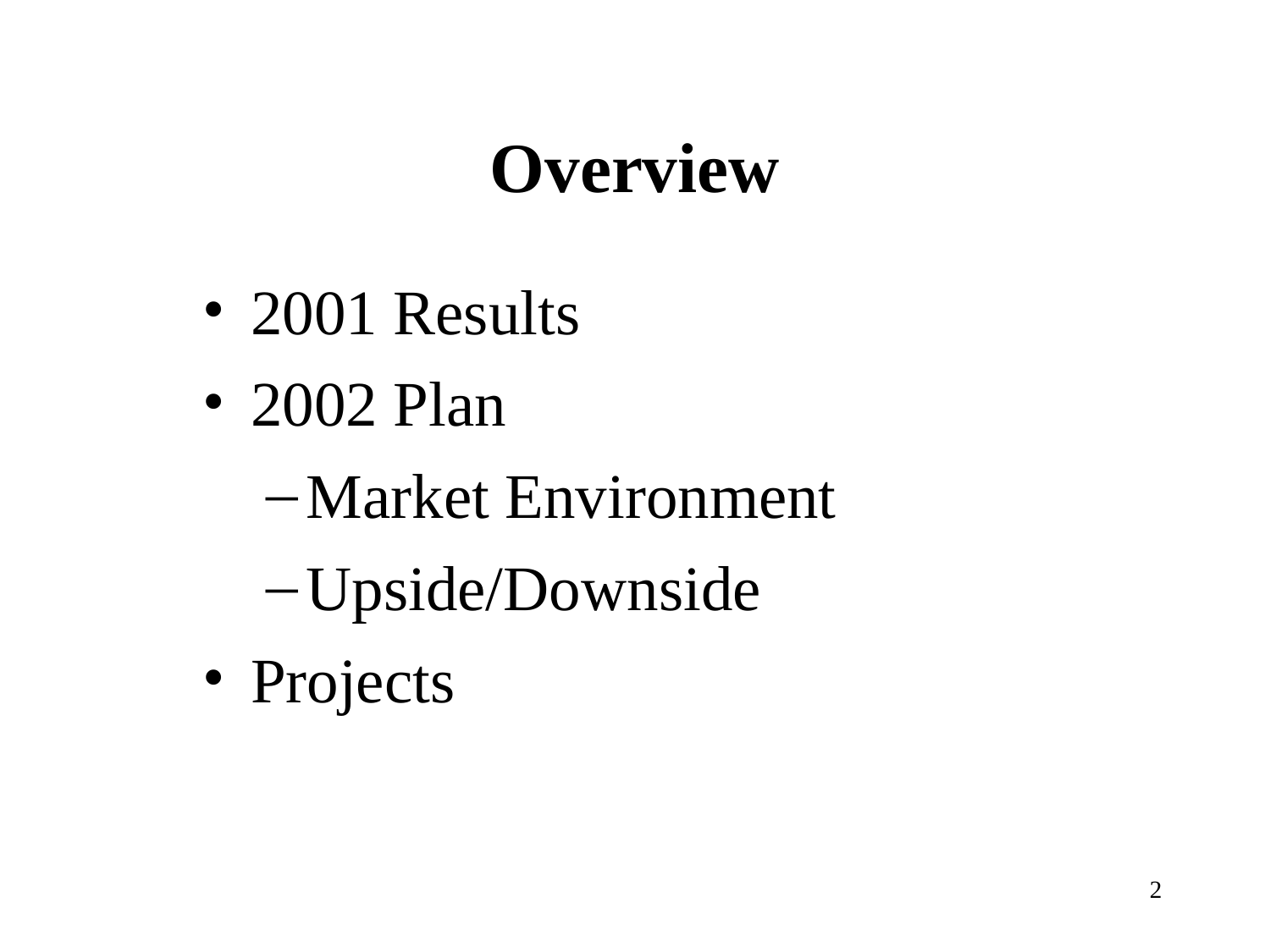

# Overview
2001 Results
2002 Plan
Market Environment
Upside/Downside
Projects
2